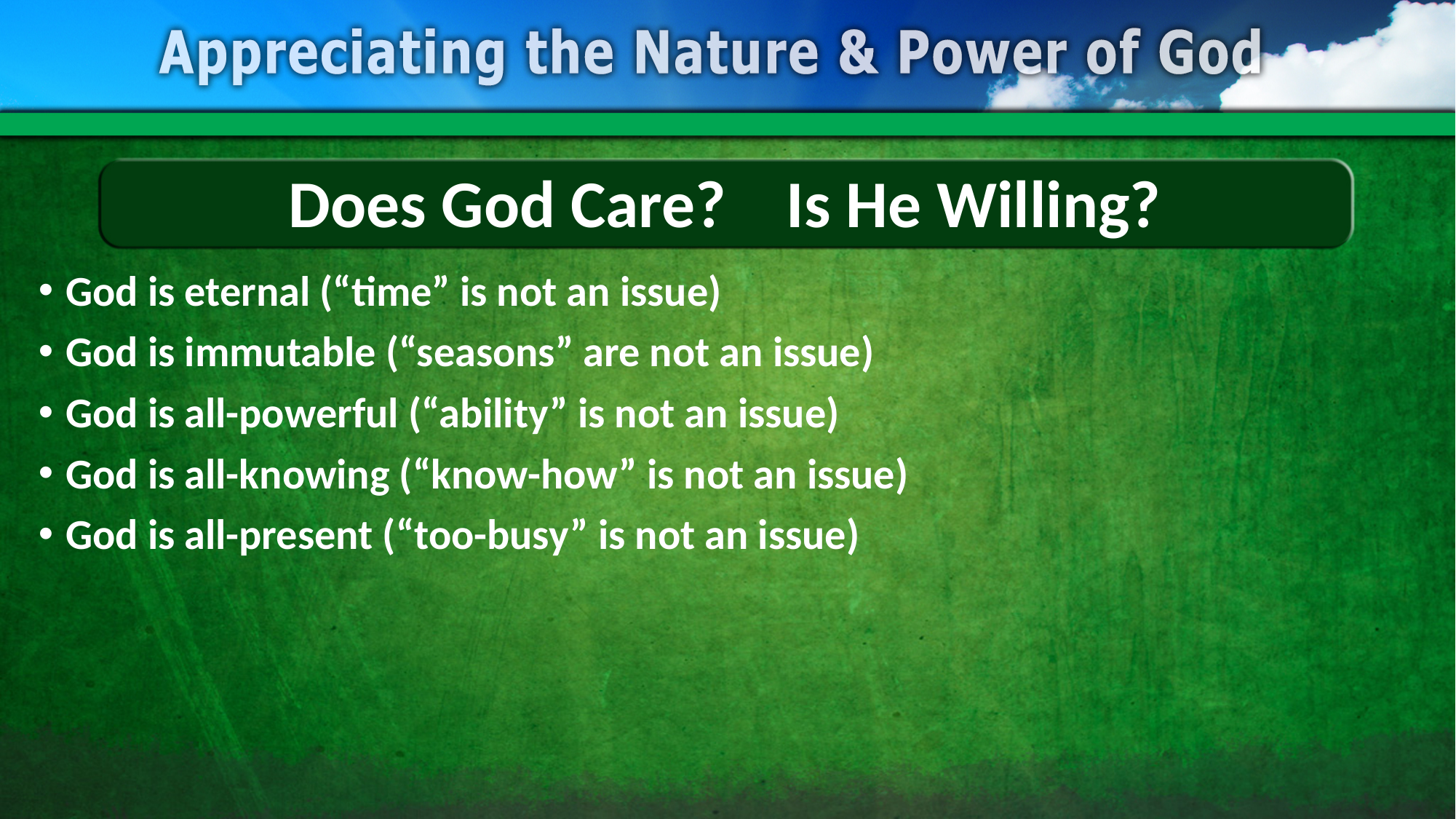

# Does God Care?    Is He Willing?
God is eternal (“time” is not an issue)
God is immutable (“seasons” are not an issue)
God is all-powerful (“ability” is not an issue)
God is all-knowing (“know-how” is not an issue)
God is all-present (“too-busy” is not an issue)